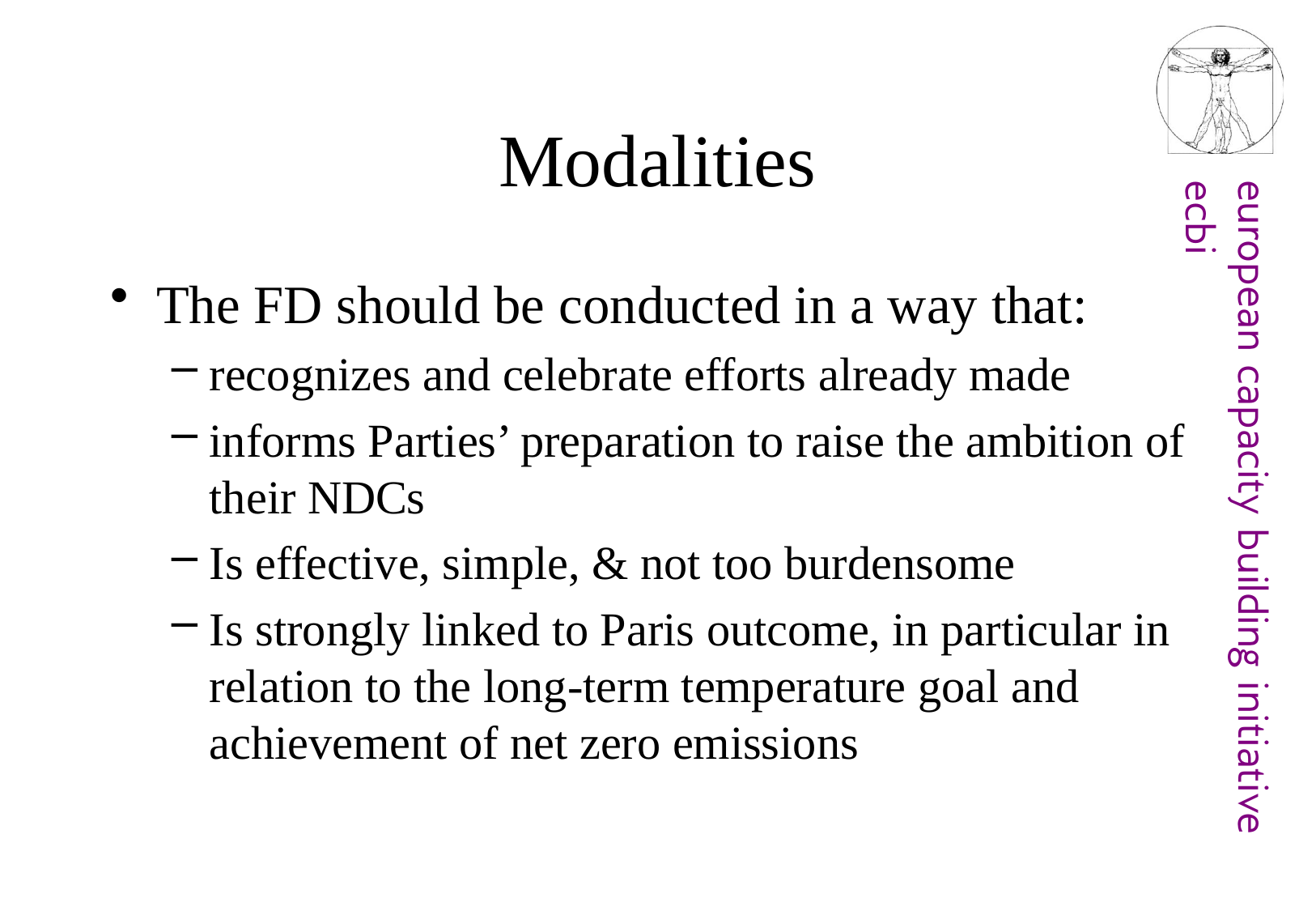

# Modalities
The FD should be conducted in a way that:
recognizes and celebrate efforts already made
informs Parties’ preparation to raise the ambition of their NDCs
Is effective, simple, & not too burdensome
Is strongly linked to Paris outcome, in particular in relation to the long-term temperature goal and achievement of net zero emissions